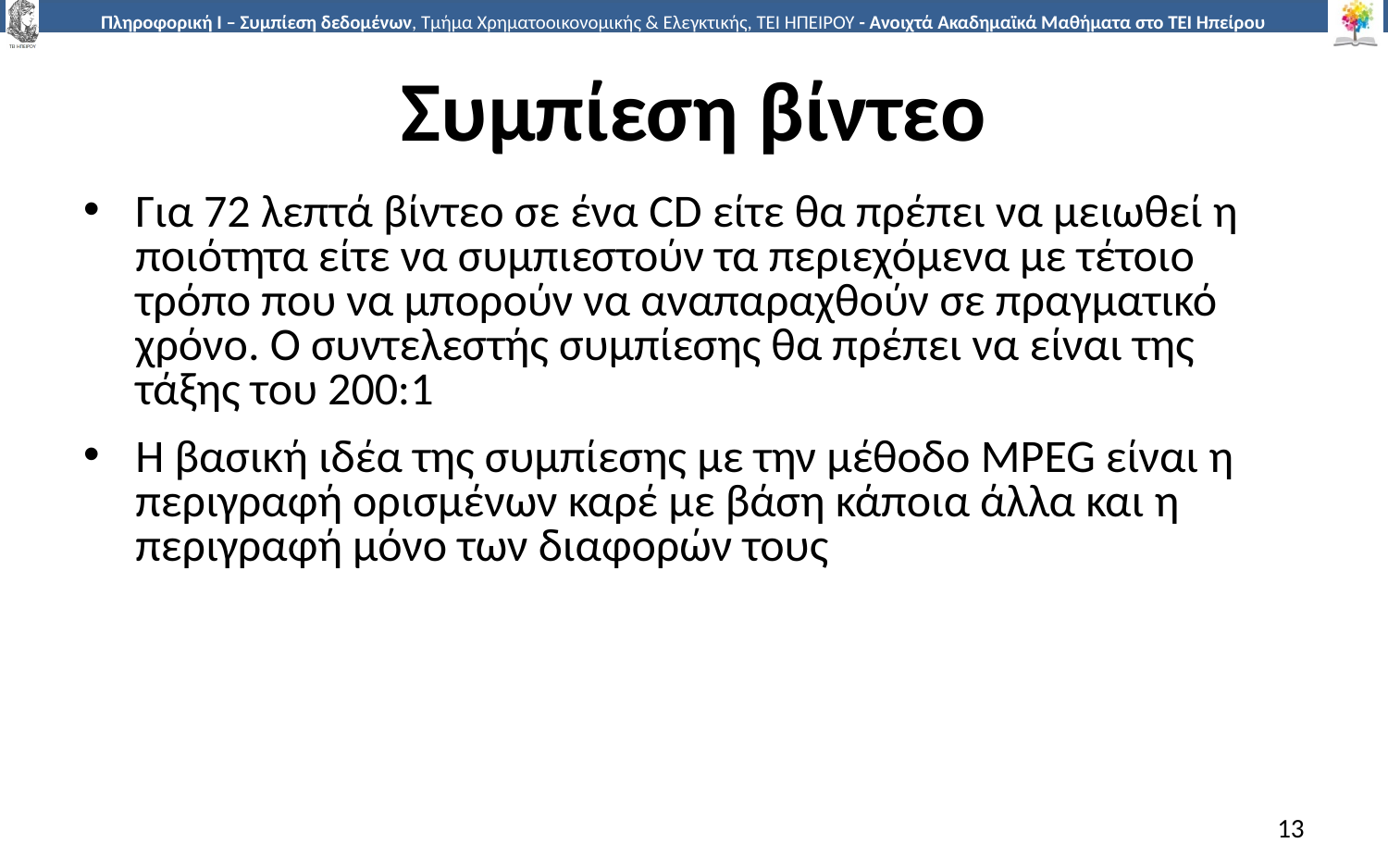

# Συμπίεση βίντεο
Για 72 λεπτά βίντεο σε ένα CD είτε θα πρέπει να μειωθεί η ποιότητα είτε να συμπιεστούν τα περιεχόμενα με τέτοιο τρόπο που να μπορούν να αναπαραχθούν σε πραγματικό χρόνο. Ο συντελεστής συμπίεσης θα πρέπει να είναι της τάξης του 200:1
Η βασική ιδέα της συμπίεσης με την μέθοδο MPEG είναι η περιγραφή ορισμένων καρέ με βάση κάποια άλλα και η περιγραφή μόνο των διαφορών τους
13